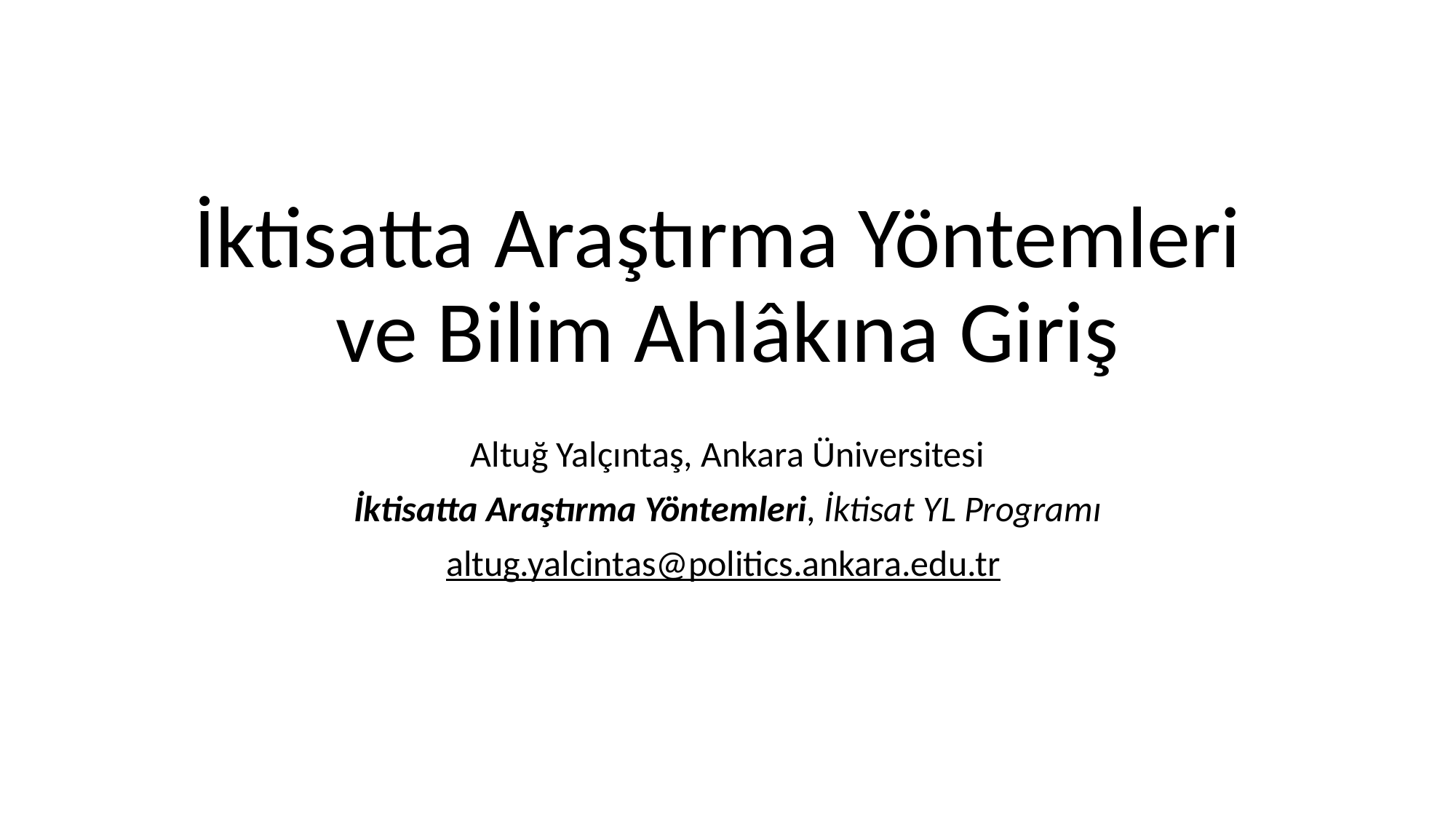

# İktisatta Araştırma Yöntemleri ve Bilim Ahlâkına Giriş
Altuğ Yalçıntaş, Ankara Üniversitesi
İktisatta Araştırma Yöntemleri, İktisat YL Programı
altug.yalcintas@politics.ankara.edu.tr